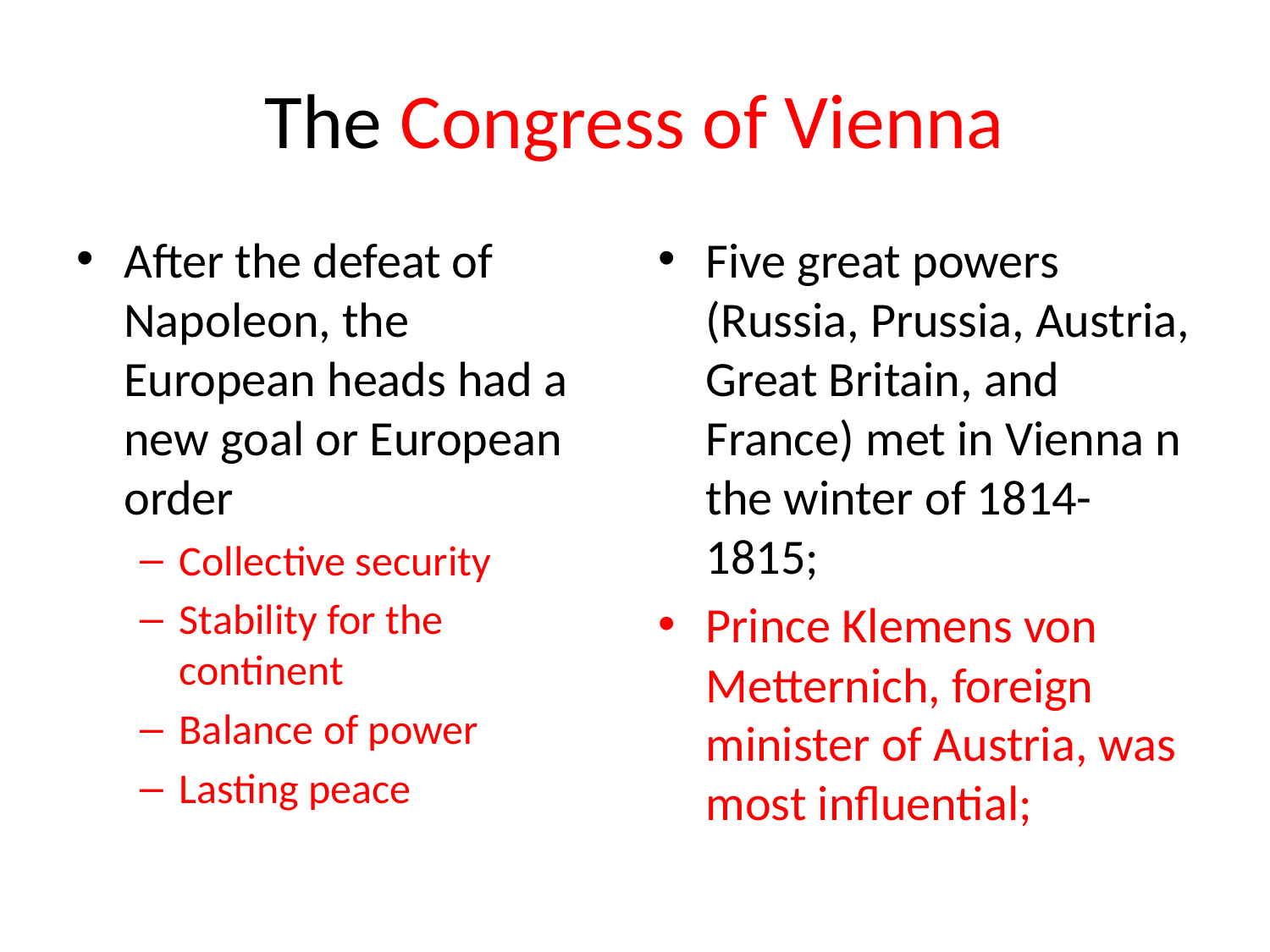

# The Congress of Vienna
After the defeat of Napoleon, the European heads had a new goal or European order
Collective security
Stability for the continent
Balance of power
Lasting peace
Five great powers (Russia, Prussia, Austria, Great Britain, and France) met in Vienna n the winter of 1814-1815;
Prince Klemens von Metternich, foreign minister of Austria, was most influential;